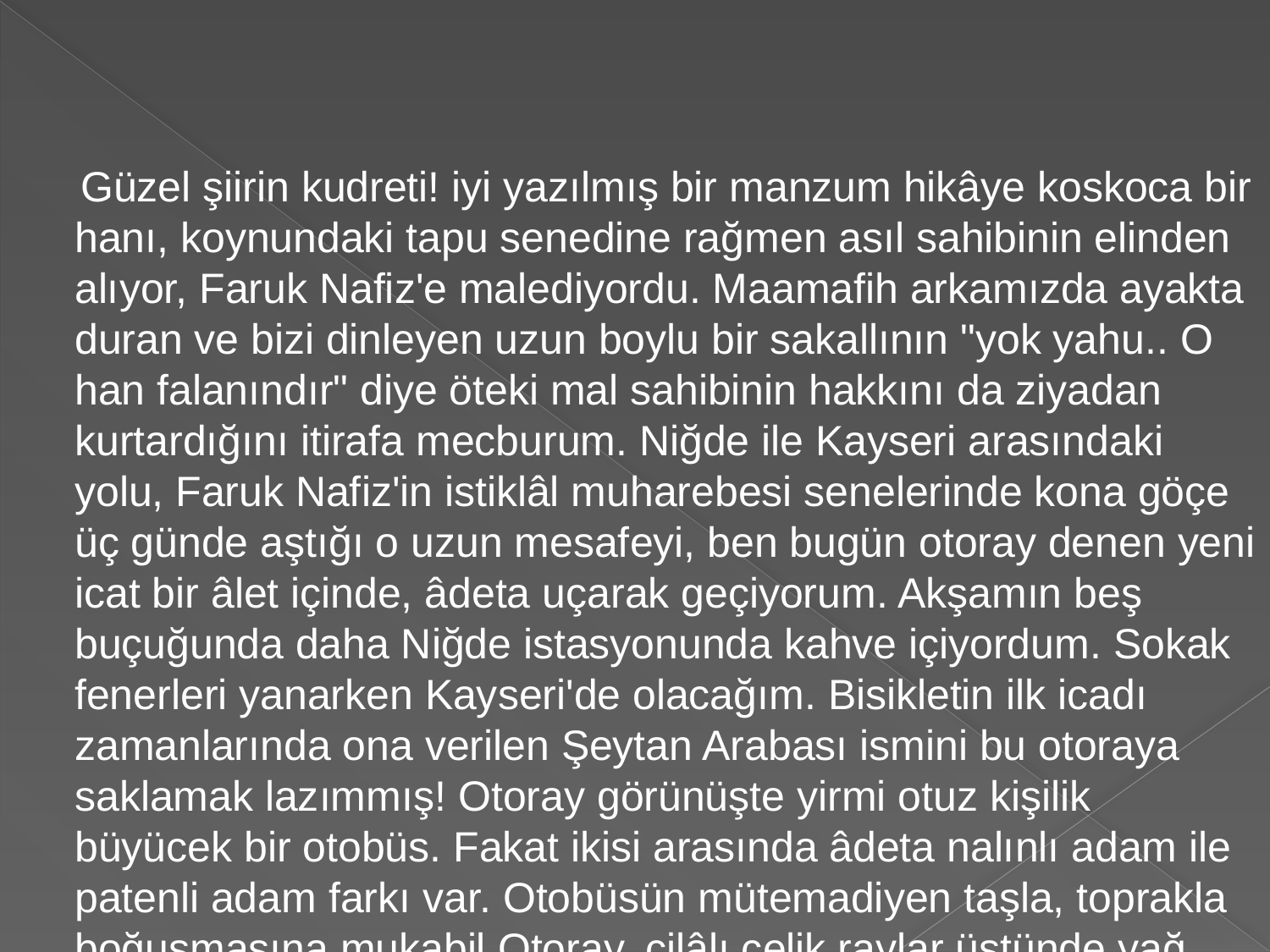

Güzel şiirin kudreti! iyi yazılmış bir manzum hikâye koskoca bir hanı, koynundaki tapu senedine rağmen asıl sahibinin elinden alıyor, Faruk Nafiz'e malediyordu. Maamafih arkamızda ayakta duran ve bizi dinleyen uzun boylu bir sakallının "yok yahu.. O han falanındır" diye öteki mal sahibinin hakkını da ziyadan kurtardığını itirafa mecburum. Niğde ile Kayseri arasındaki yolu, Faruk Nafiz'in istiklâl muharebesi senelerinde kona göçe üç günde aştığı o uzun mesafeyi, ben bugün otoray denen yeni icat bir âlet içinde, âdeta uçarak geçiyorum. Akşamın beş buçuğunda daha Niğde istasyonunda kahve içiyordum. Sokak fenerleri yanarken Kayseri'de olacağım. Bisikletin ilk icadı zamanlarında ona verilen Şeytan Arabası ismini bu otoraya saklamak lazımmış! Otoray görünüşte yirmi otuz kişilik büyücek bir otobüs. Fakat ikisi arasında âdeta nalınlı adam ile patenli adam farkı var. Otobüsün mütemadiyen taşla, toprakla boğuşmasına mukabil Otoray, cilâlı çelik raylar üstünde yağ gibi kayıyor